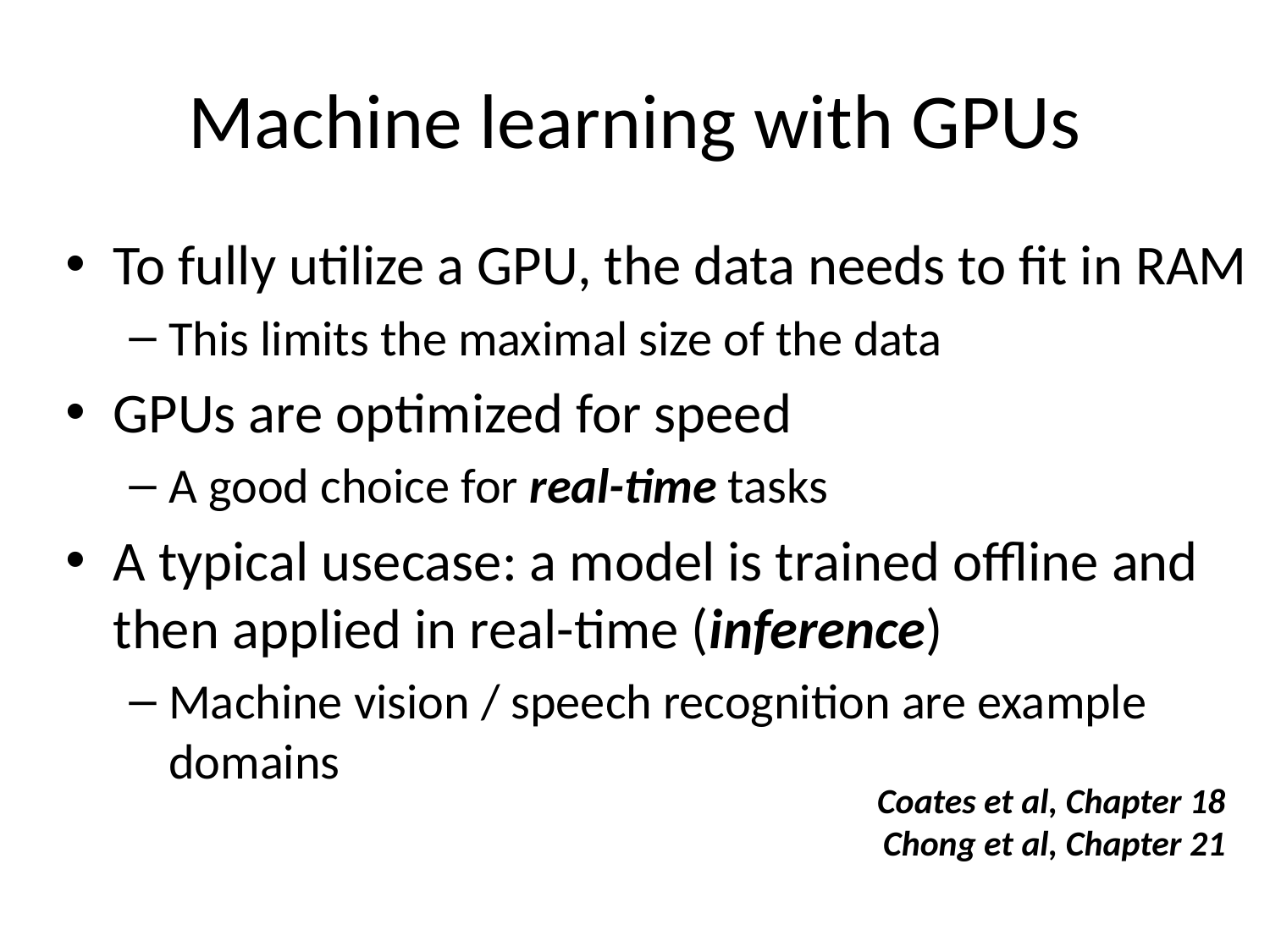

# Machine learning with GPUs
To fully utilize a GPU, the data needs to fit in RAM
This limits the maximal size of the data
GPUs are optimized for speed
A good choice for real-time tasks
A typical usecase: a model is trained offline and then applied in real-time (inference)
Machine vision / speech recognition are example domains
Coates et al, Chapter 18
Chong et al, Chapter 21